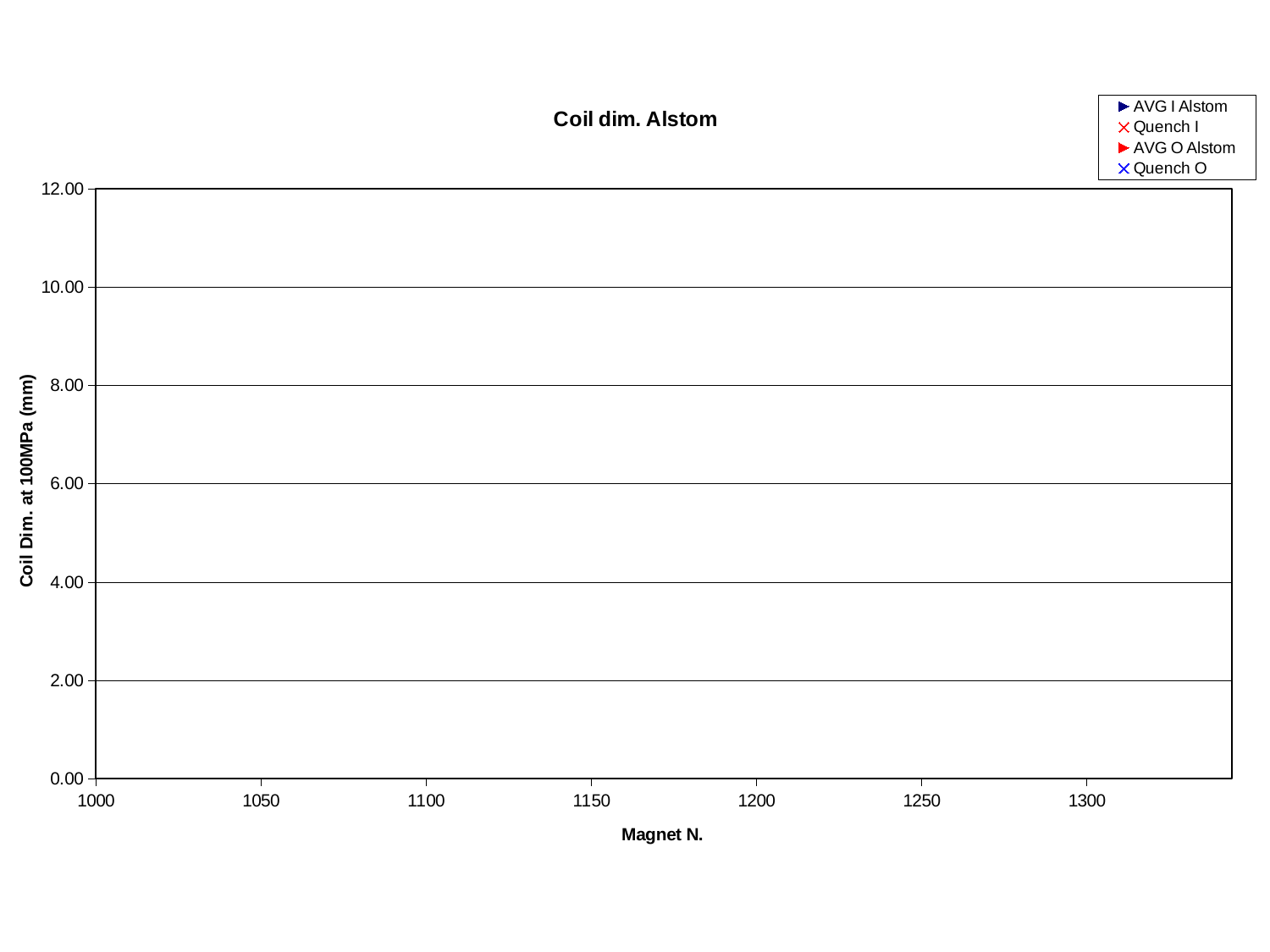

### Chart: Coil dim. Alstom

| Category |  |  |  |  |  |  |  |  |
|---|---|---|---|---|---|---|---|---|